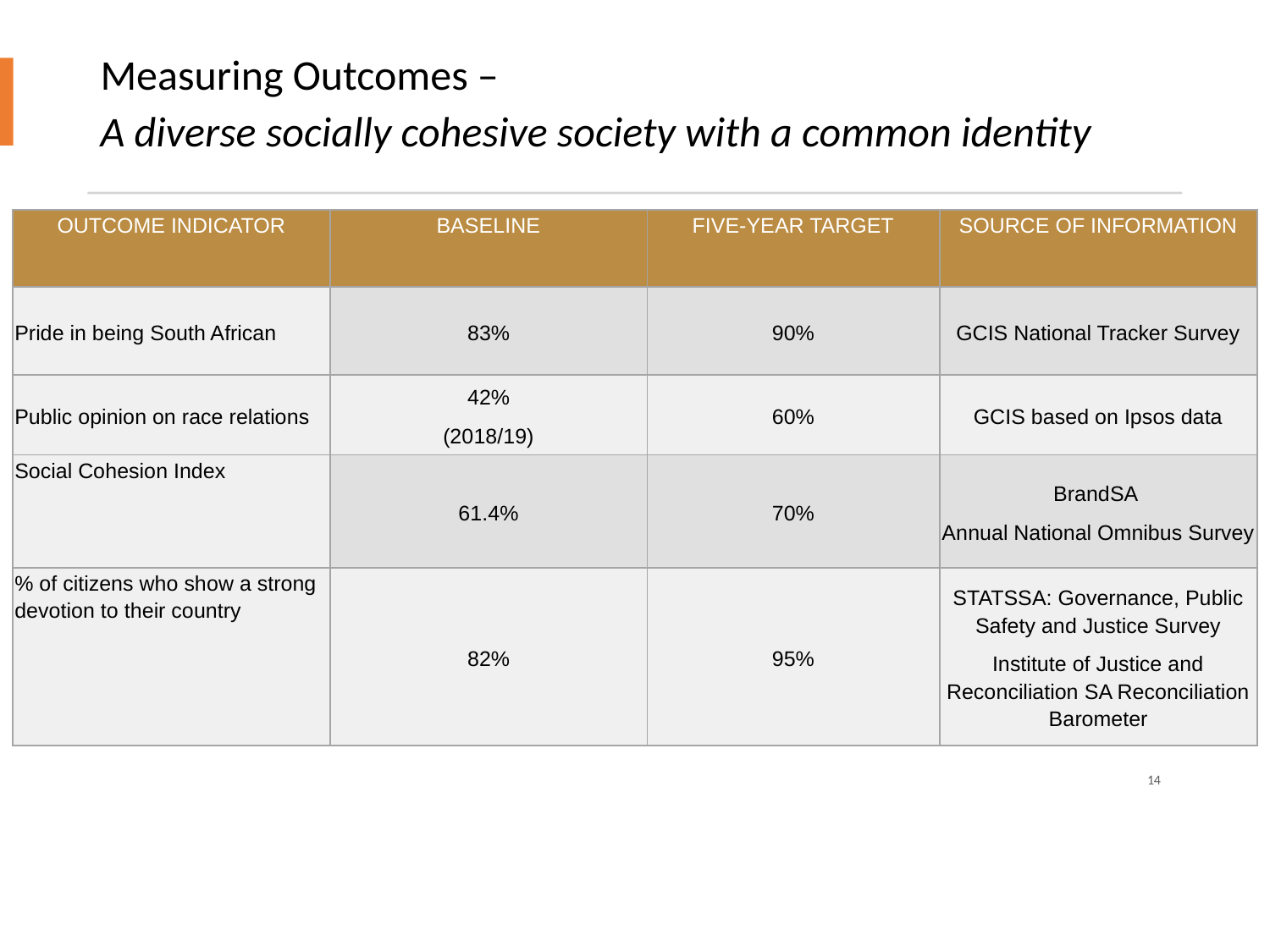

Measuring Outcomes –
A diverse socially cohesive society with a common identity

| OUTCOME INDICATOR | BASELINE | FIVE-YEAR TARGET | SOURCE OF INFORMATION |
| --- | --- | --- | --- |
| Pride in being South African | 83% | 90% | GCIS National Tracker Survey |
| Public opinion on race relations | 42% (2018/19) | 60% | GCIS based on Ipsos data |
| Social Cohesion Index | 61.4% | 70% | BrandSA Annual National Omnibus Survey |
| % of citizens who show a strong devotion to their country | 82% | 95% | STATSSA: Governance, Public Safety and Justice Survey Institute of Justice and Reconciliation SA Reconciliation Barometer |
14